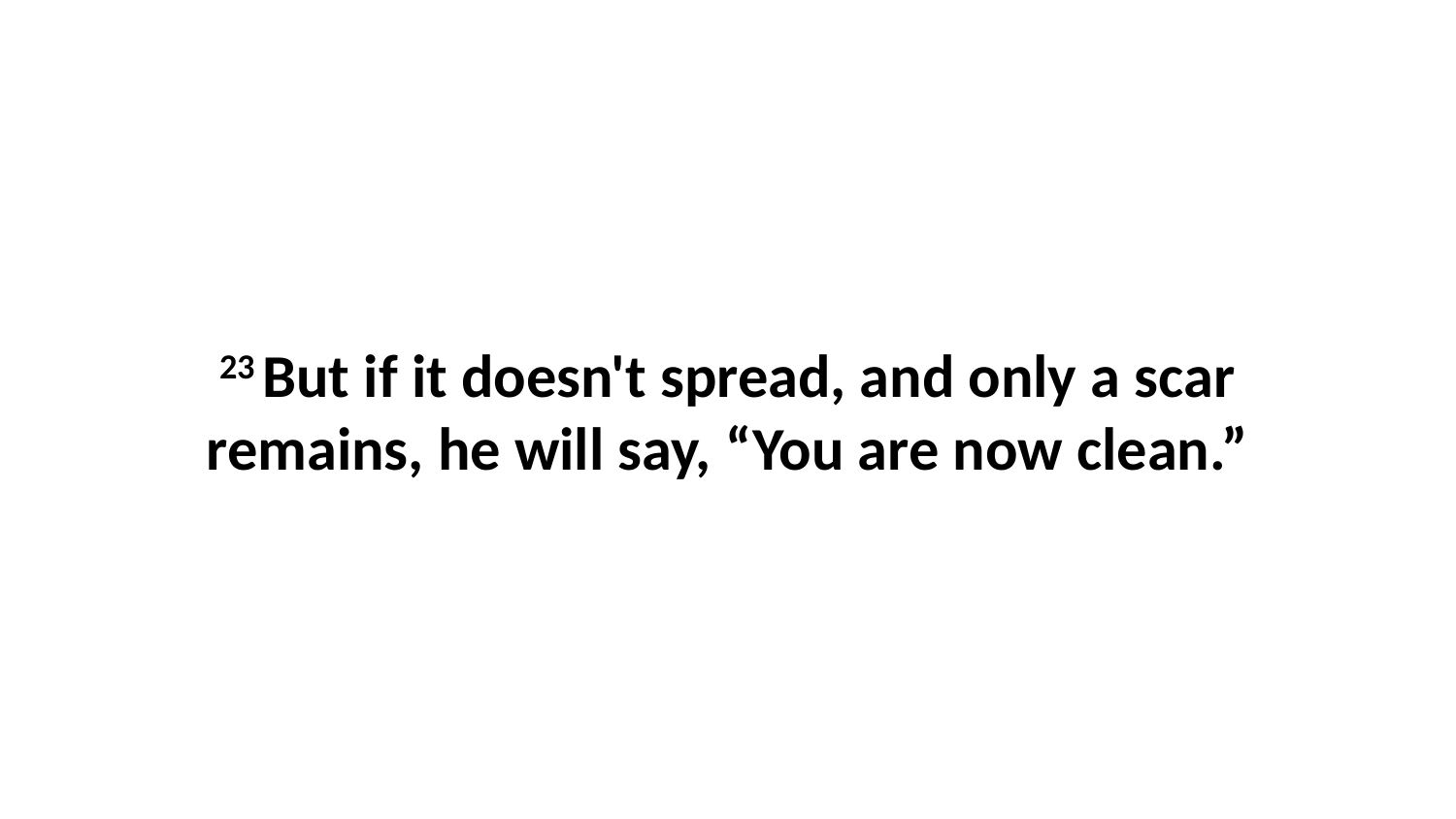

23 But if it doesn't spread, and only a scar remains, he will say, “You are now clean.”